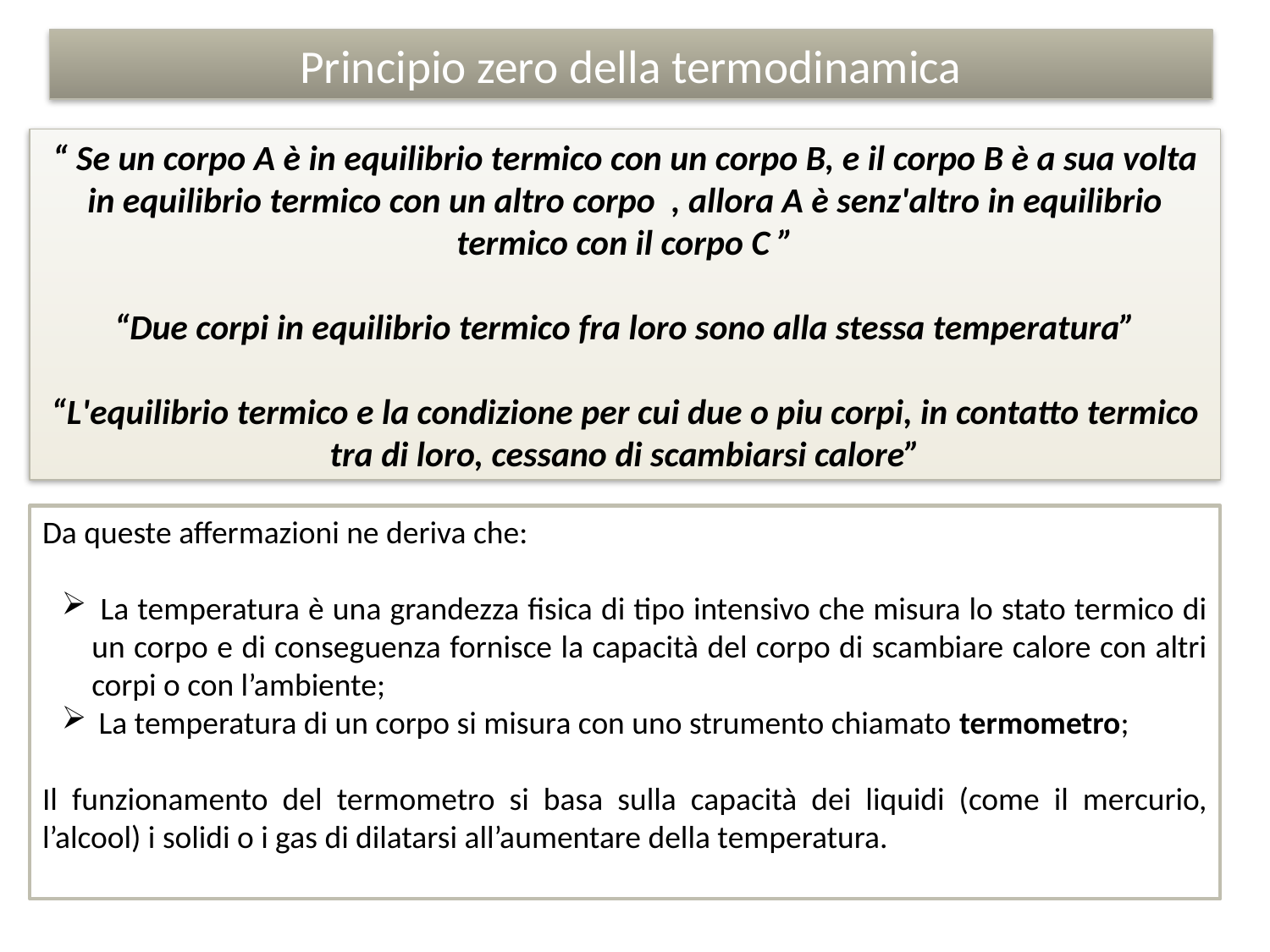

# Principio zero della termodinamica
“ Se un corpo A è in equilibrio termico con un corpo B, e il corpo B è a sua volta in equilibrio termico con un altro corpo  , allora A è senz'altro in equilibrio termico con il corpo C ”

“Due corpi in equilibrio termico fra loro sono alla stessa temperatura”

“L'equilibrio termico e la condizione per cui due o piu corpi, in contatto termico tra di loro, cessano di scambiarsi calore”
Da queste affermazioni ne deriva che:

 La temperatura è una grandezza fisica di tipo intensivo che misura lo stato termico di un corpo e di conseguenza fornisce la capacità del corpo di scambiare calore con altri corpi o con l’ambiente;
 La temperatura di un corpo si misura con uno strumento chiamato termometro;

Il funzionamento del termometro si basa sulla capacità dei liquidi (come il mercurio, l’alcool) i solidi o i gas di dilatarsi all’aumentare della temperatura.